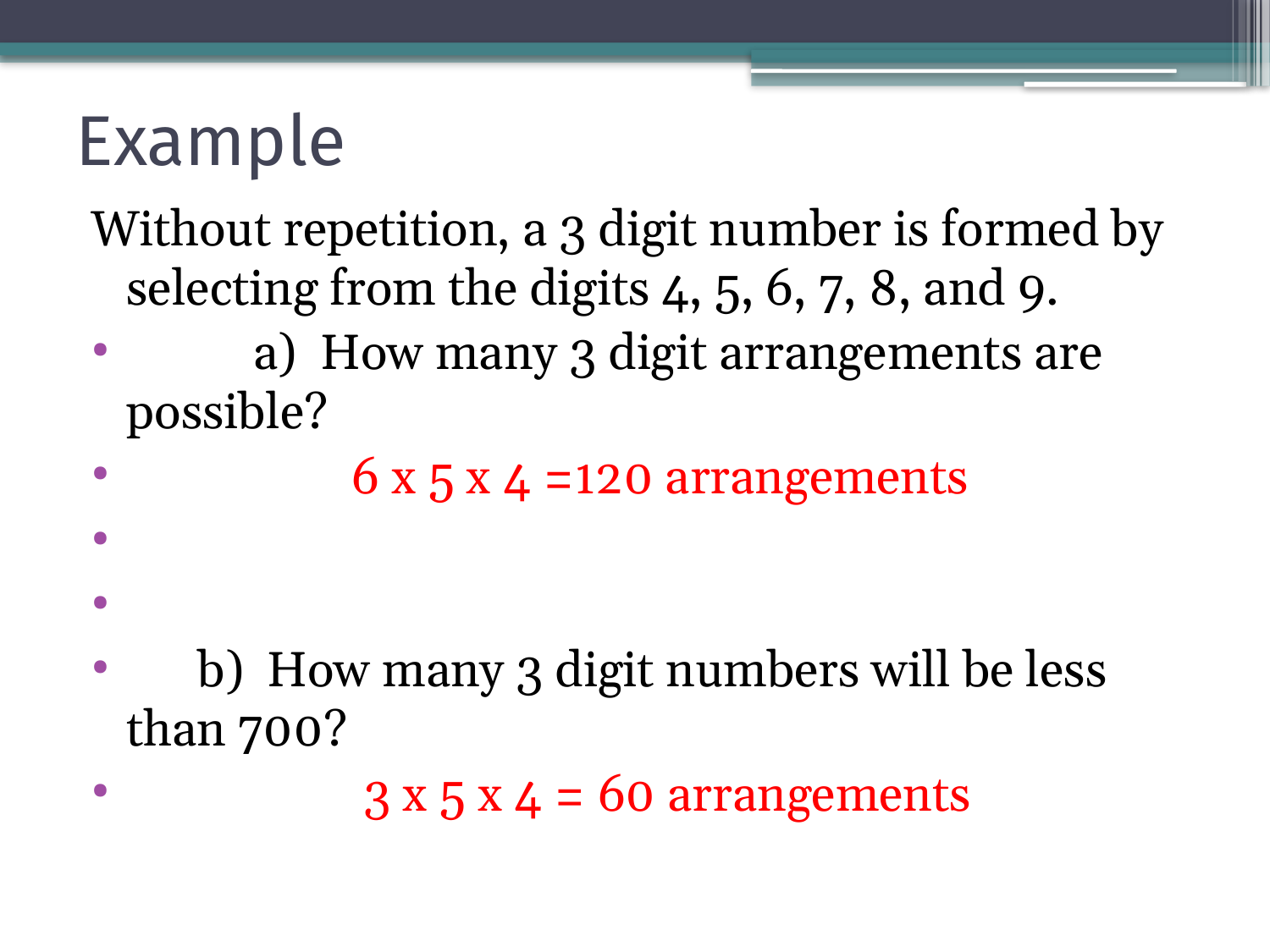

# Example
Without repetition, a 3 digit number is formed by selecting from the digits 4, 5, 6, 7, 8, and 9.
	a)  How many 3 digit arrangements are possible?
                   6 x 5 x 4 =120 arrangements

      b)  How many 3 digit numbers will be less than 700?
                    3 x 5 x 4 = 60 arrangements